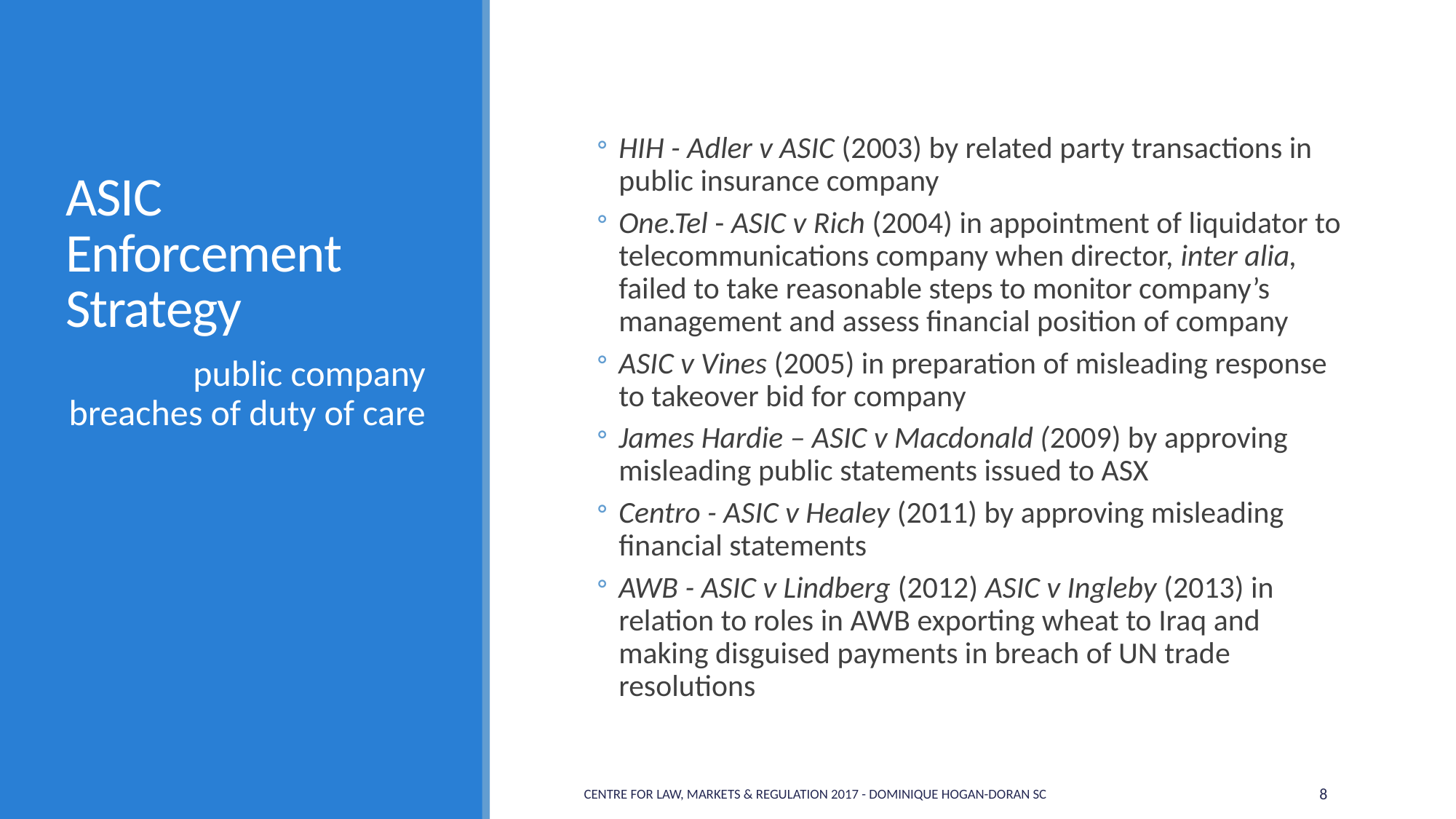

# ASIC Enforcement Strategy

HIH - Adler v ASIC (2003) by related party transactions in public insurance company
One.Tel - ASIC v Rich (2004) in appointment of liquidator to telecommunications company when director, inter alia, failed to take reasonable steps to monitor company’s management and assess financial position of company
ASIC v Vines (2005) in preparation of misleading response to takeover bid for company
James Hardie – ASIC v Macdonald (2009) by approving misleading public statements issued to ASX
Centro - ASIC v Healey (2011) by approving misleading financial statements
AWB - ASIC v Lindberg (2012) ASIC v Ingleby (2013) in relation to roles in AWB exporting wheat to Iraq and making disguised payments in breach of UN trade resolutions
public company breaches of duty of care
Centre for Law, Markets & Regulation 2017 - Dominique Hogan-Doran SC
8